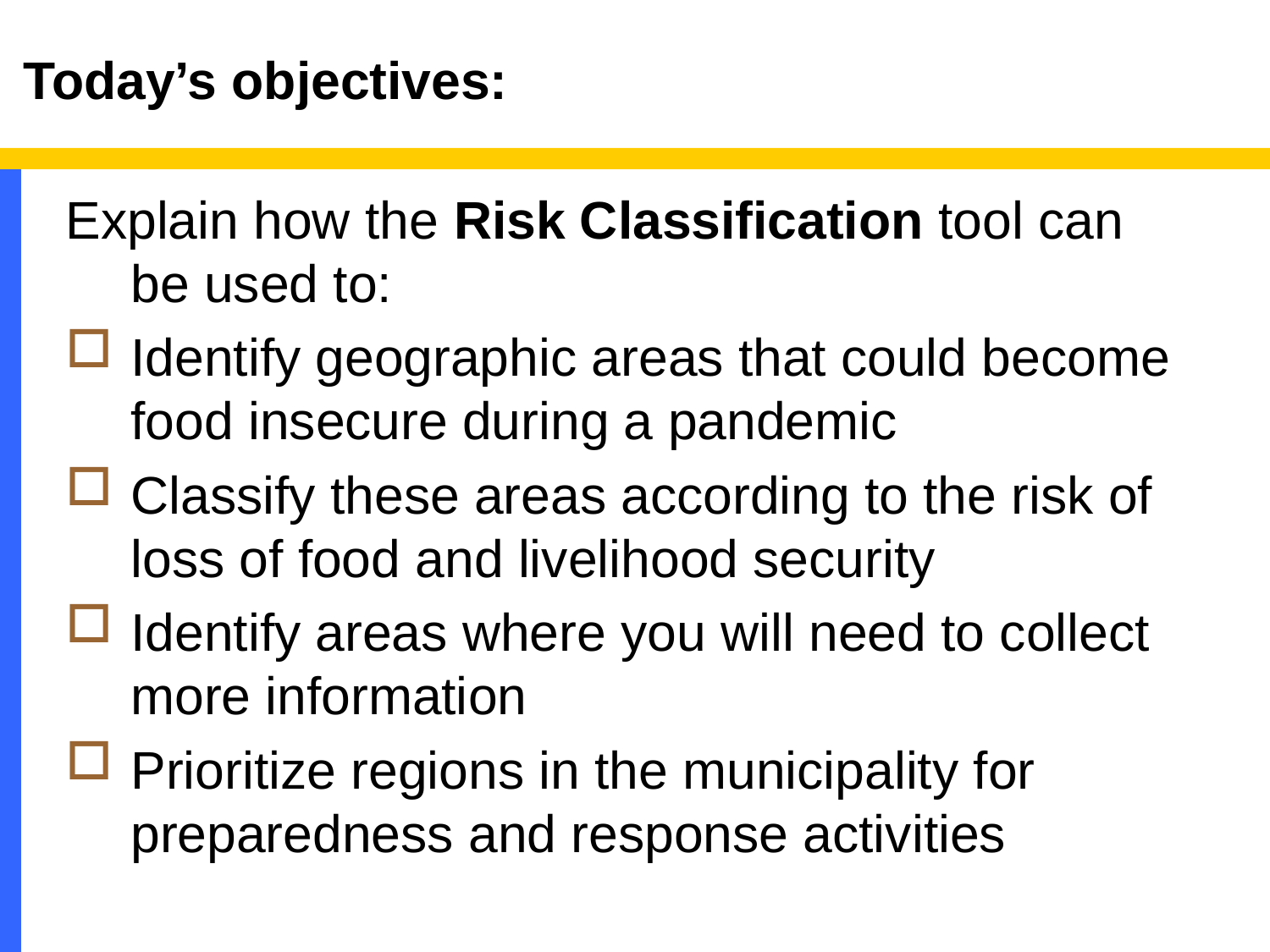

# Today’s objectives:
Explain how the Risk Classification tool can be used to:
Identify geographic areas that could become food insecure during a pandemic
Classify these areas according to the risk of loss of food and livelihood security
Identify areas where you will need to collect more information
Prioritize regions in the municipality for preparedness and response activities